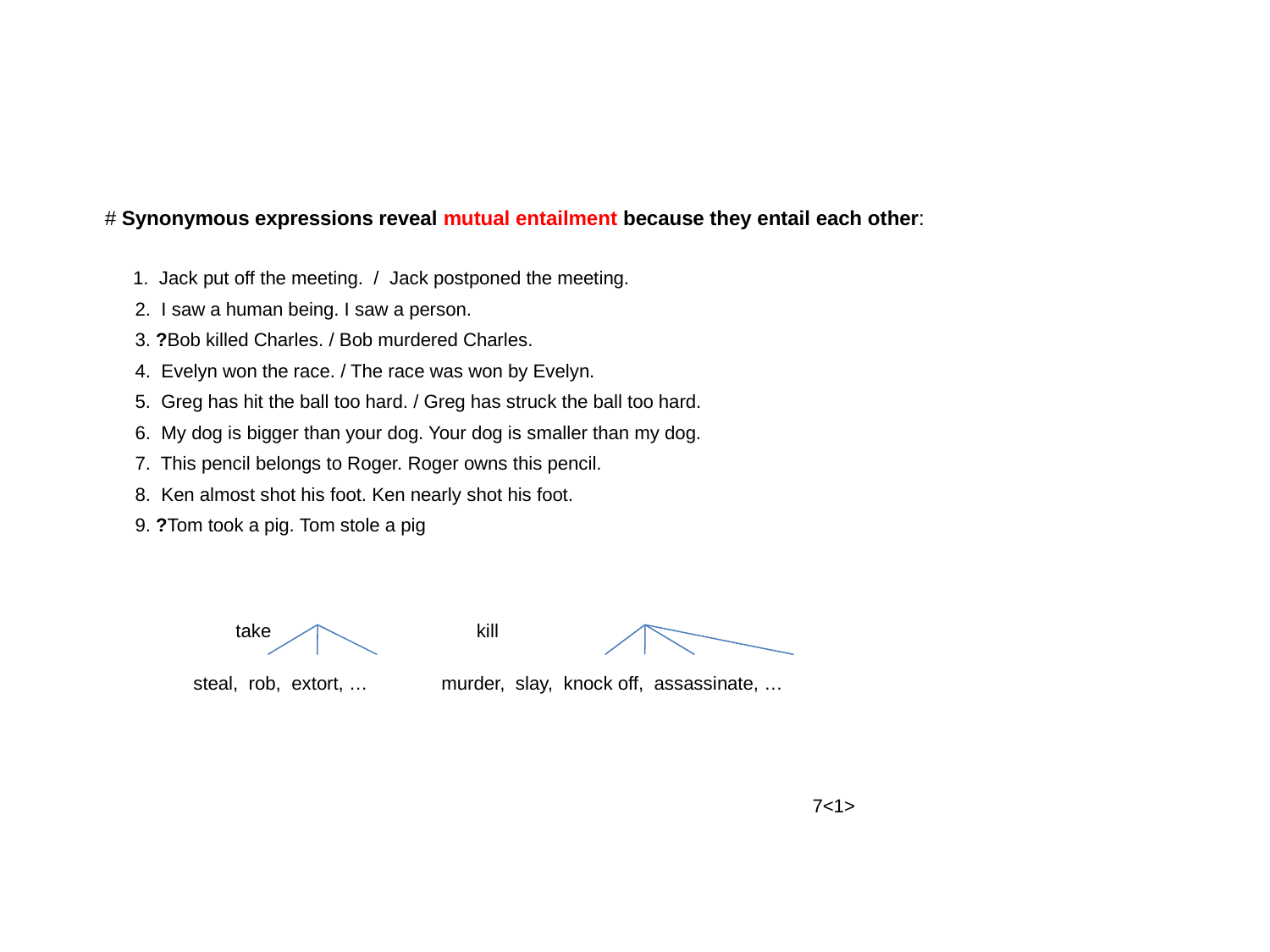

# Synonymous expressions reveal mutual entailment because they entail each other:

                        1.  Jack put off the meeting.  /  Jack postponed the meeting.
          2.  I saw a human being. I saw a person.
          3. ?Bob killed Charles. / Bob murdered Charles.
          4.  Evelyn won the race. / The race was won by Evelyn.
          5.  Greg has hit the ball too hard. / Greg has struck the ball too hard.
          6.  My dog is bigger than your dog. Your dog is smaller than my dog.
          7.  This pencil belongs to Roger. Roger owns this pencil.
          8.  Ken almost shot his foot. Ken nearly shot his foot.
          9. ?Tom took a pig. Tom stole a pig

                             take                                       kill

                     steal,  rob,  extort, …              murder,  slay,  knock off,  assassinate, …

                                                                                                                                          7<1>